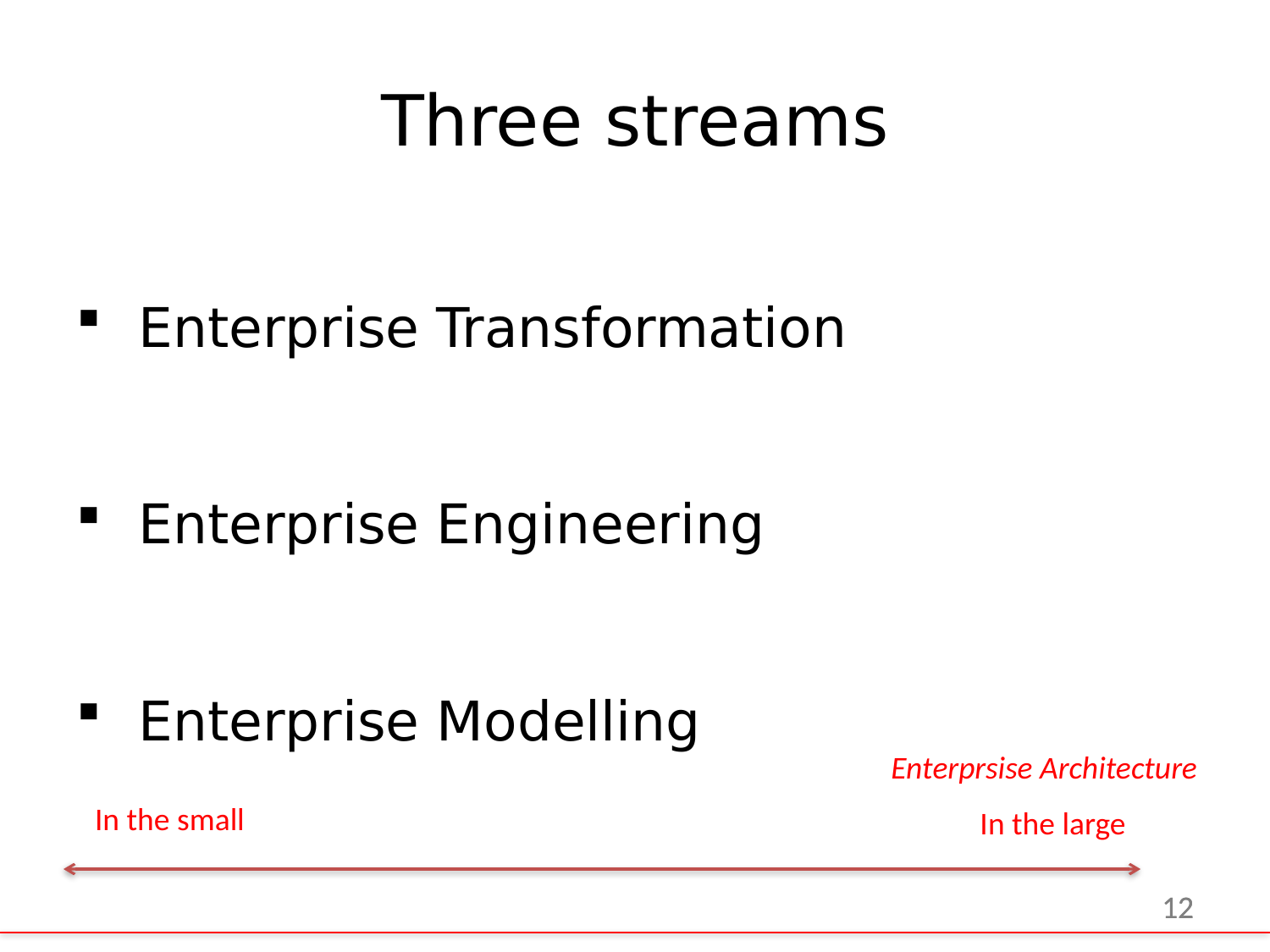

# Three streams

Enterprise Transformation

Enterprise Engineering

Enterprise Modelling

Enterprsise Architecture
In the small
In the large